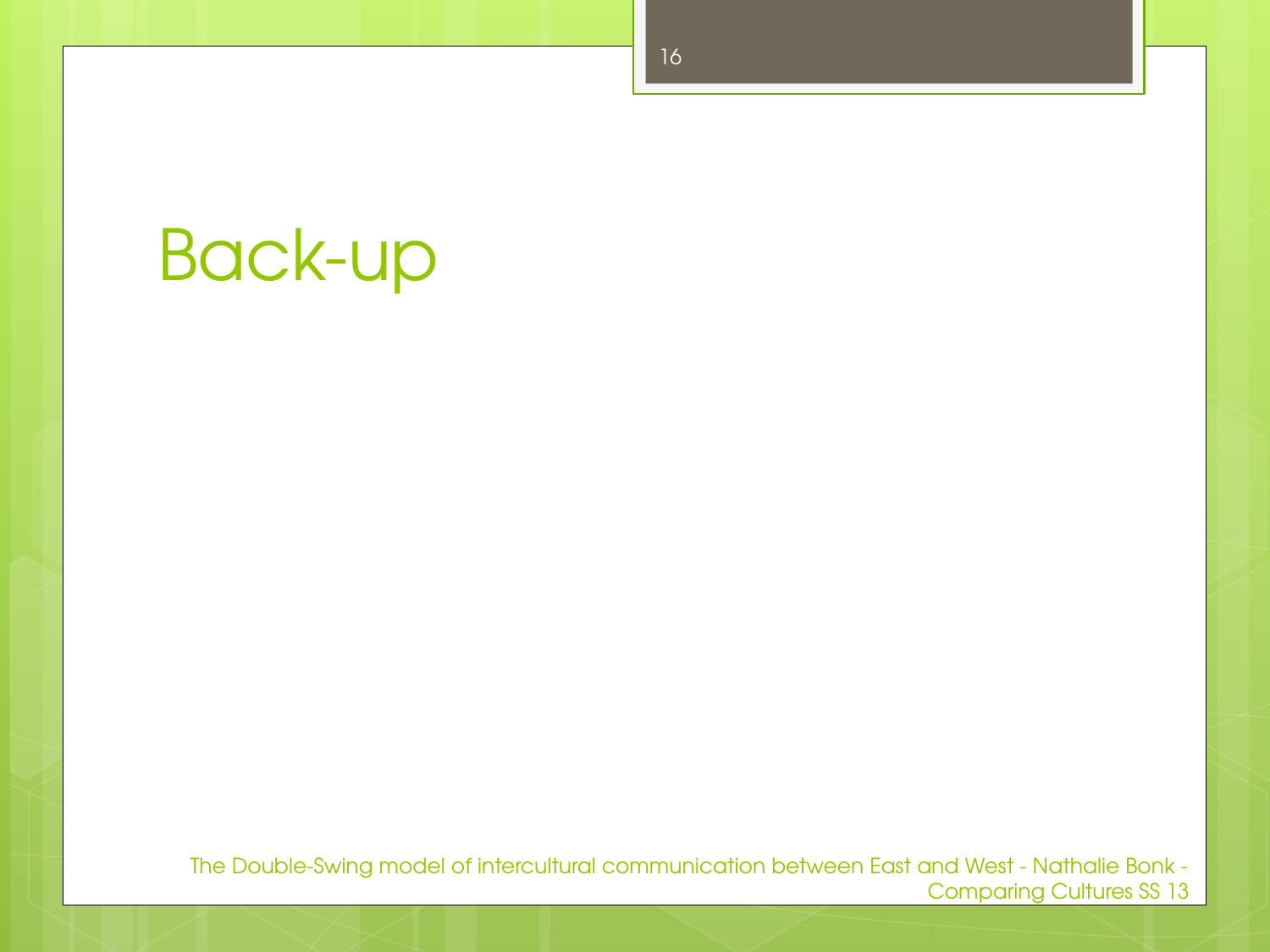

16
# Back-up
The Double-Swing model of intercultural communication between East and West - Nathalie Bonk - Comparing Cultures SS 13